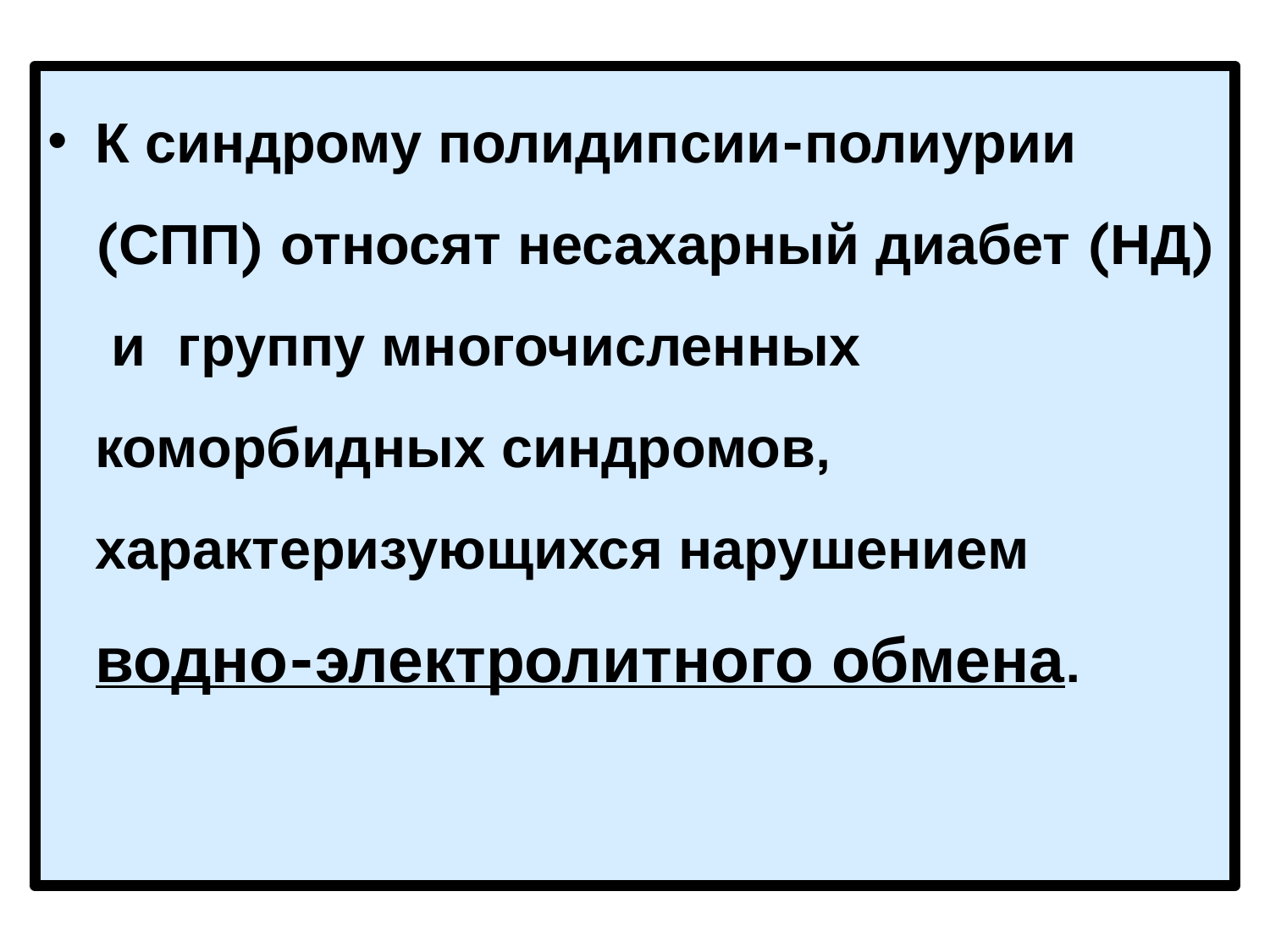

К синдрому полидипсии-полиурии (СПП) относят несахарный диабет (НД)  и  группу многочисленных коморбидных синдромов, характеризующихся нарушением водно-электролитного обмена.